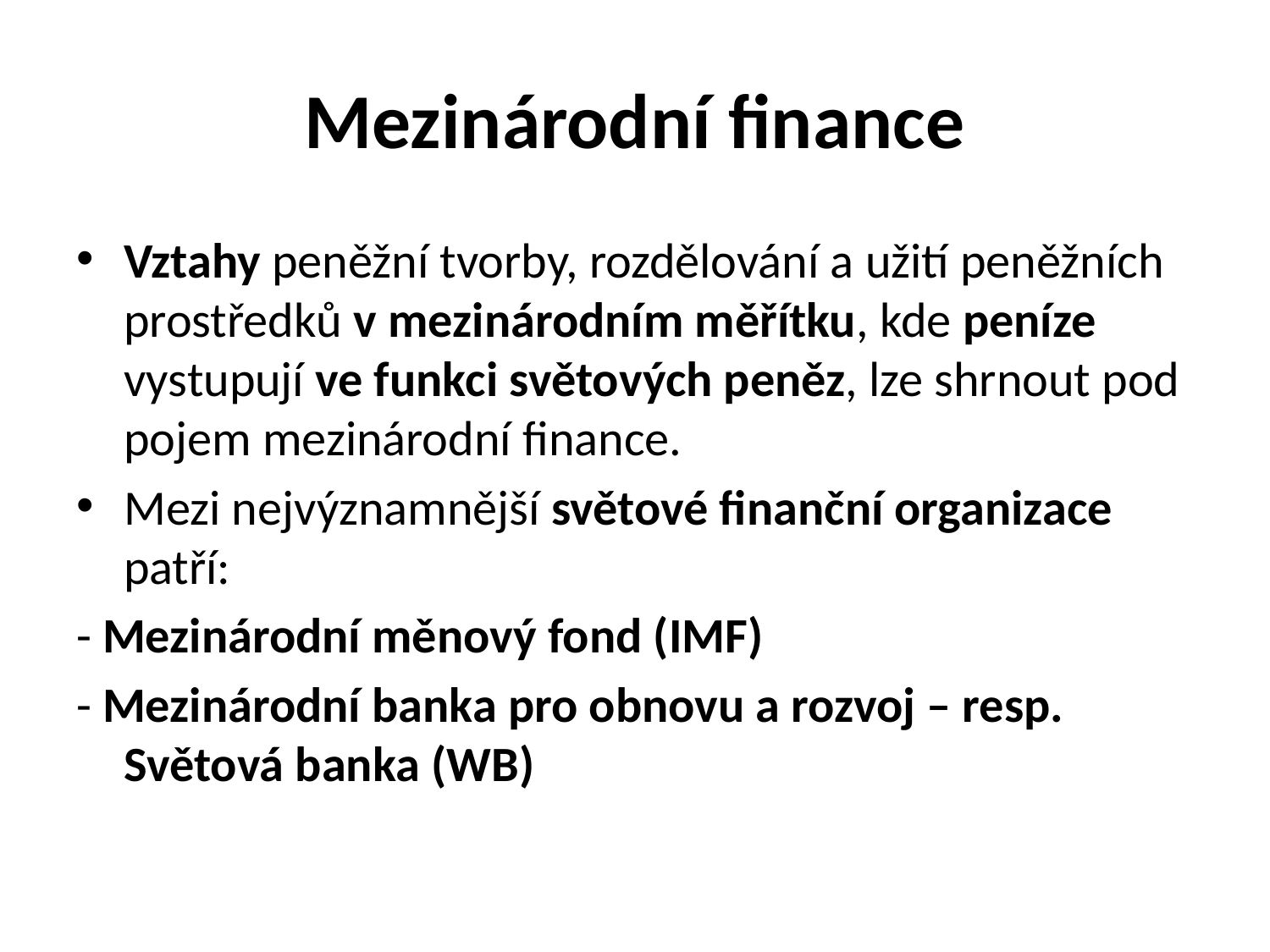

# Mezinárodní finance
Vztahy peněžní tvorby, rozdělování a užití peněžních prostředků v mezinárodním měřítku, kde peníze vystupují ve funkci světových peněz, lze shrnout pod pojem mezinárodní finance.
Mezi nejvýznamnější světové finanční organizace patří:
- Mezinárodní měnový fond (IMF)
- Mezinárodní banka pro obnovu a rozvoj – resp. Světová banka (WB)